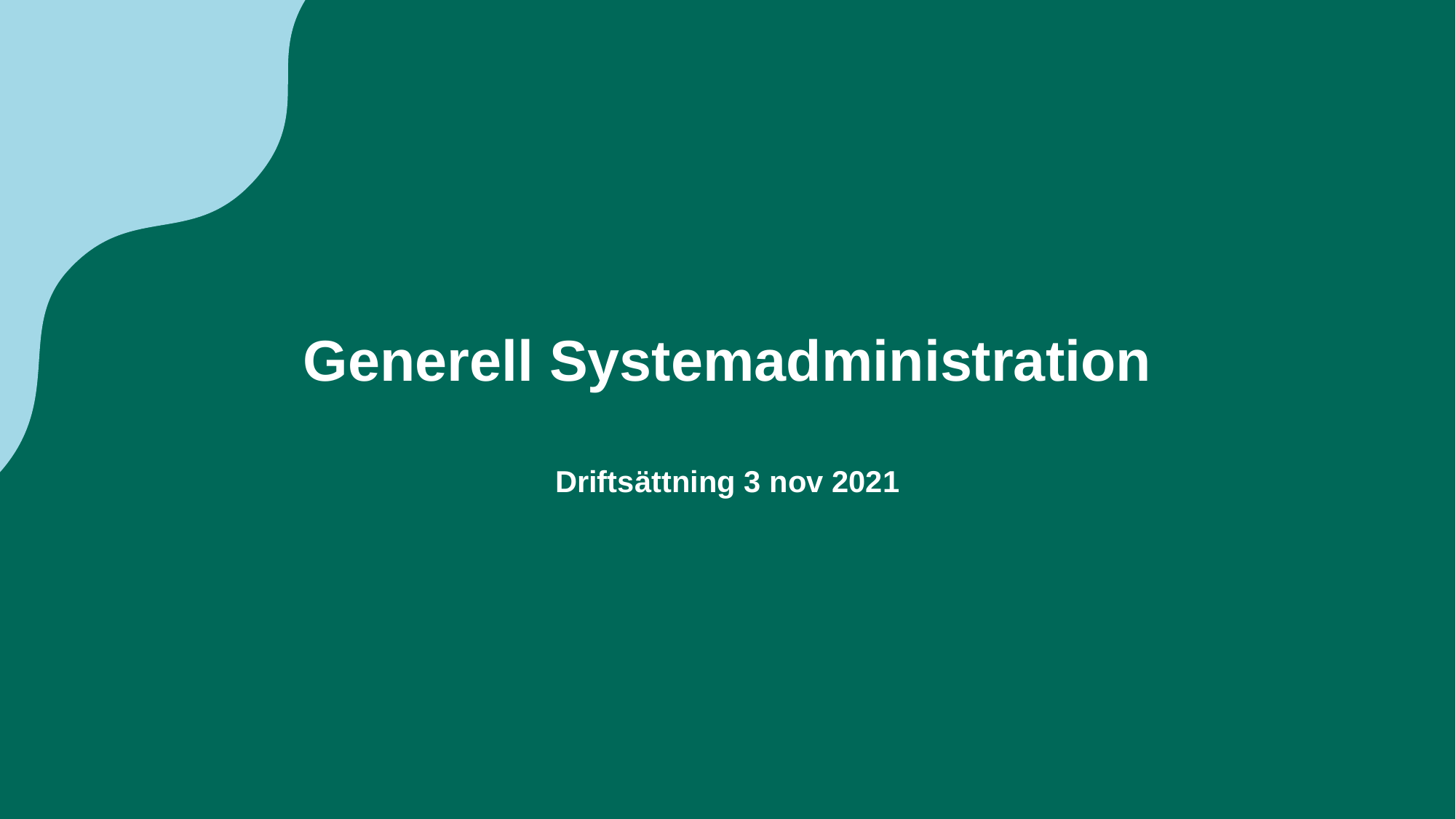

# Generell Systemadministration Driftsättning 3 nov 2021